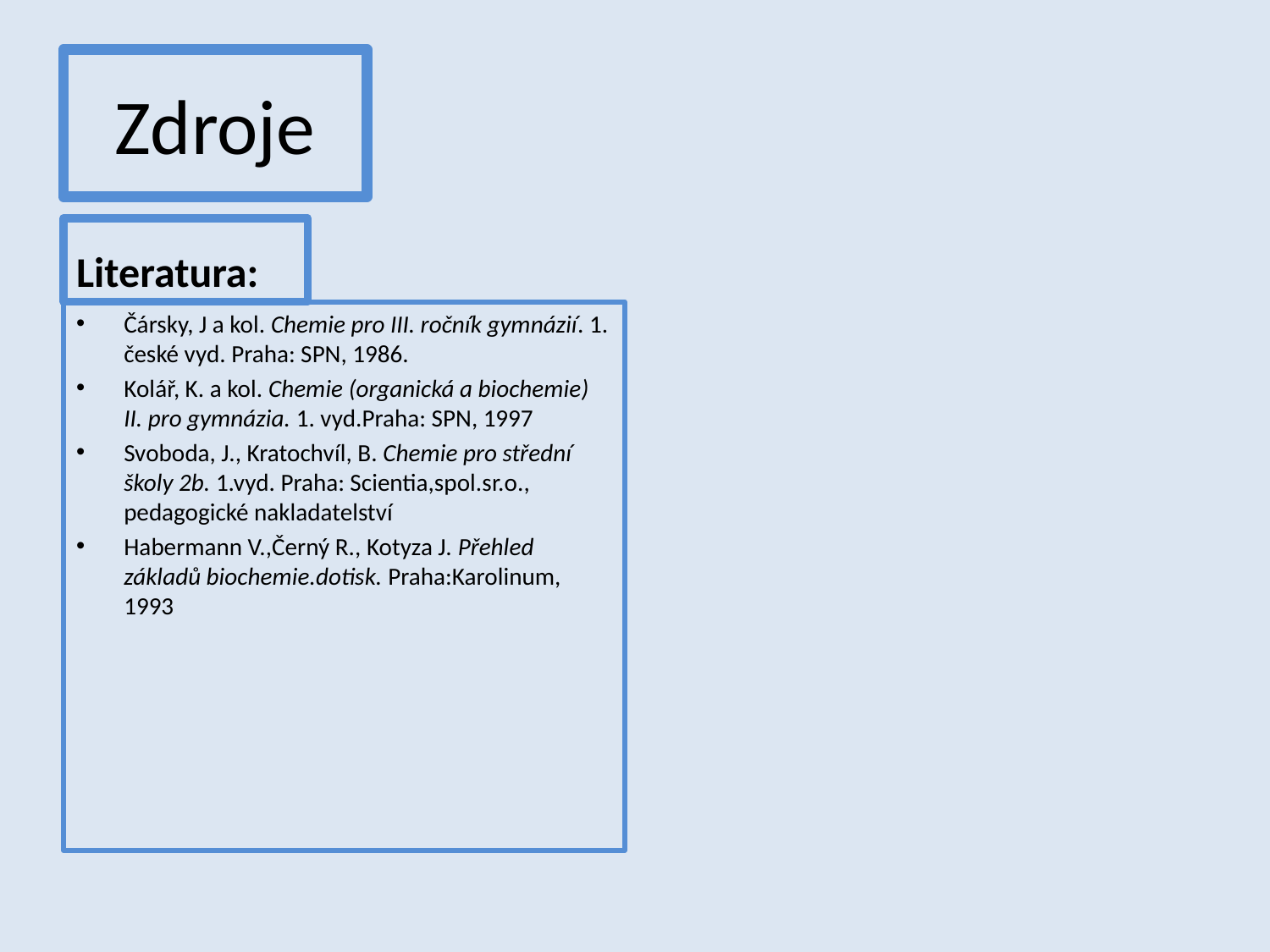

# Zdroje
Literatura:
Čársky, J a kol. Chemie pro III. ročník gymnázií. 1. české vyd. Praha: SPN, 1986.
Kolář, K. a kol. Chemie (organická a biochemie) II. pro gymnázia. 1. vyd.Praha: SPN, 1997
Svoboda, J., Kratochvíl, B. Chemie pro střední školy 2b. 1.vyd. Praha: Scientia,spol.sr.o., pedagogické nakladatelství
Habermann V.,Černý R., Kotyza J. Přehled základů biochemie.dotisk. Praha:Karolinum, 1993